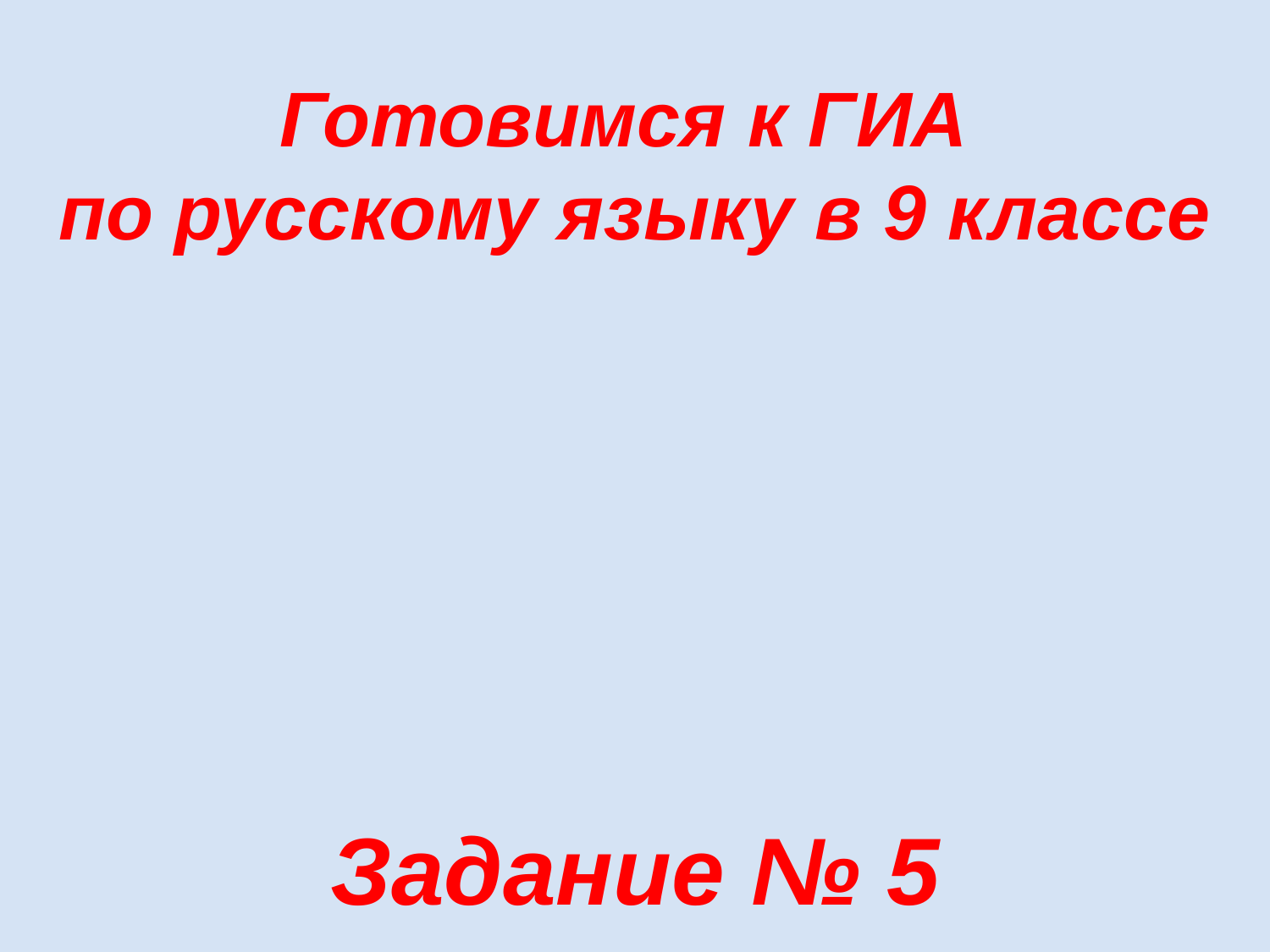

Готовимся к ГИА
по русскому языку в 9 классе
Задание № 5